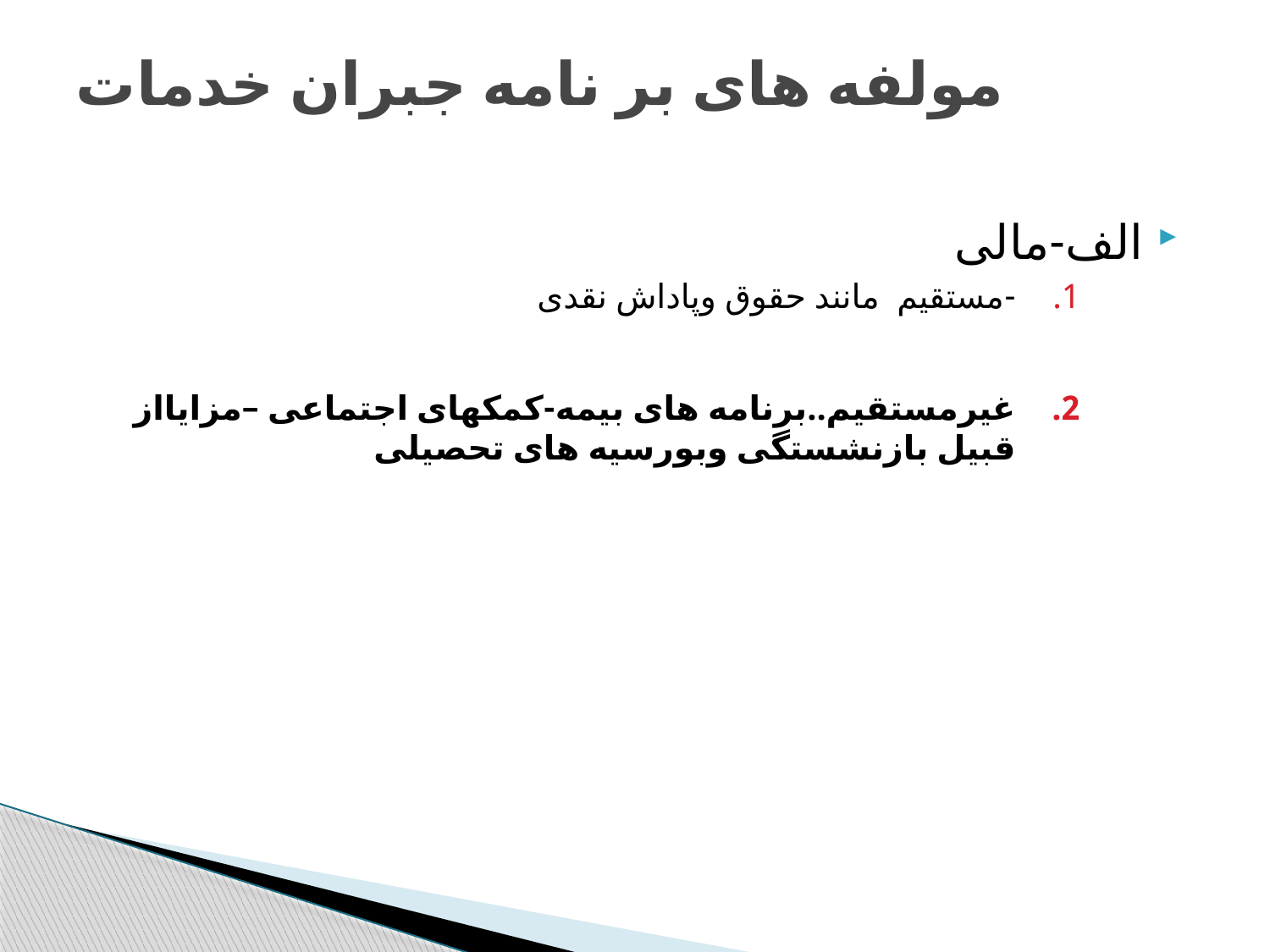

# مولفه های بر نامه جبران خدمات
الف-مالی
-مستقیم  مانند حقوق وپاداش نقدی

غیرمستقیم..برنامه های بیمه-کمکهای اجتماعی –مزایااز قبیل بازنشستگی وبورسیه های تحصیلی